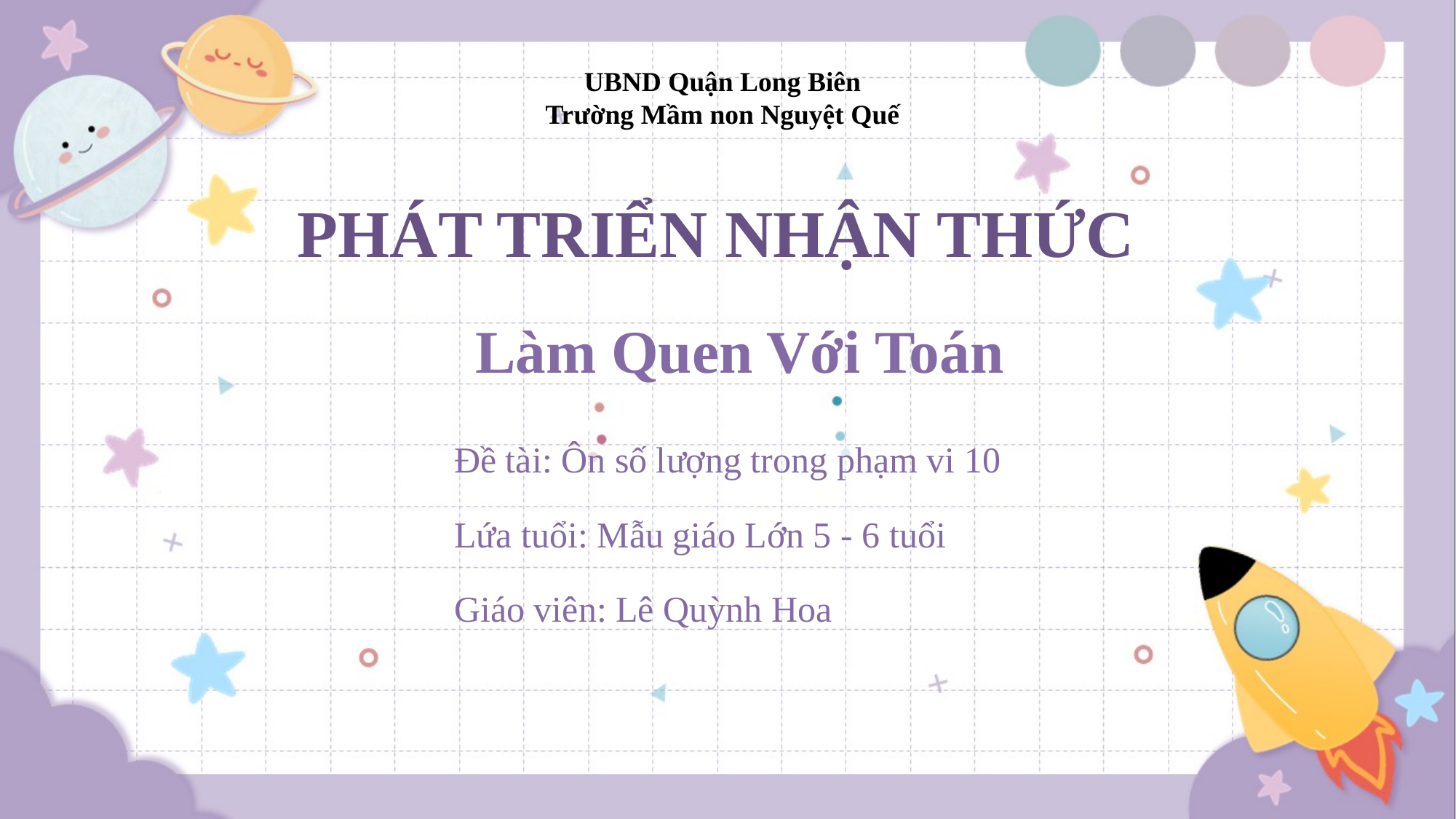

UBND Quận Long Biên
Trường Mầm non Nguyệt Quế
PHÁT TRIỂN NHẬN THỨC
Làm Quen Với Toán
Đề tài: Ôn số lượng trong phạm vi 10
Lứa tuổi: Mẫu giáo Lớn 5 - 6 tuổi
Giáo viên: Lê Quỳnh Hoa